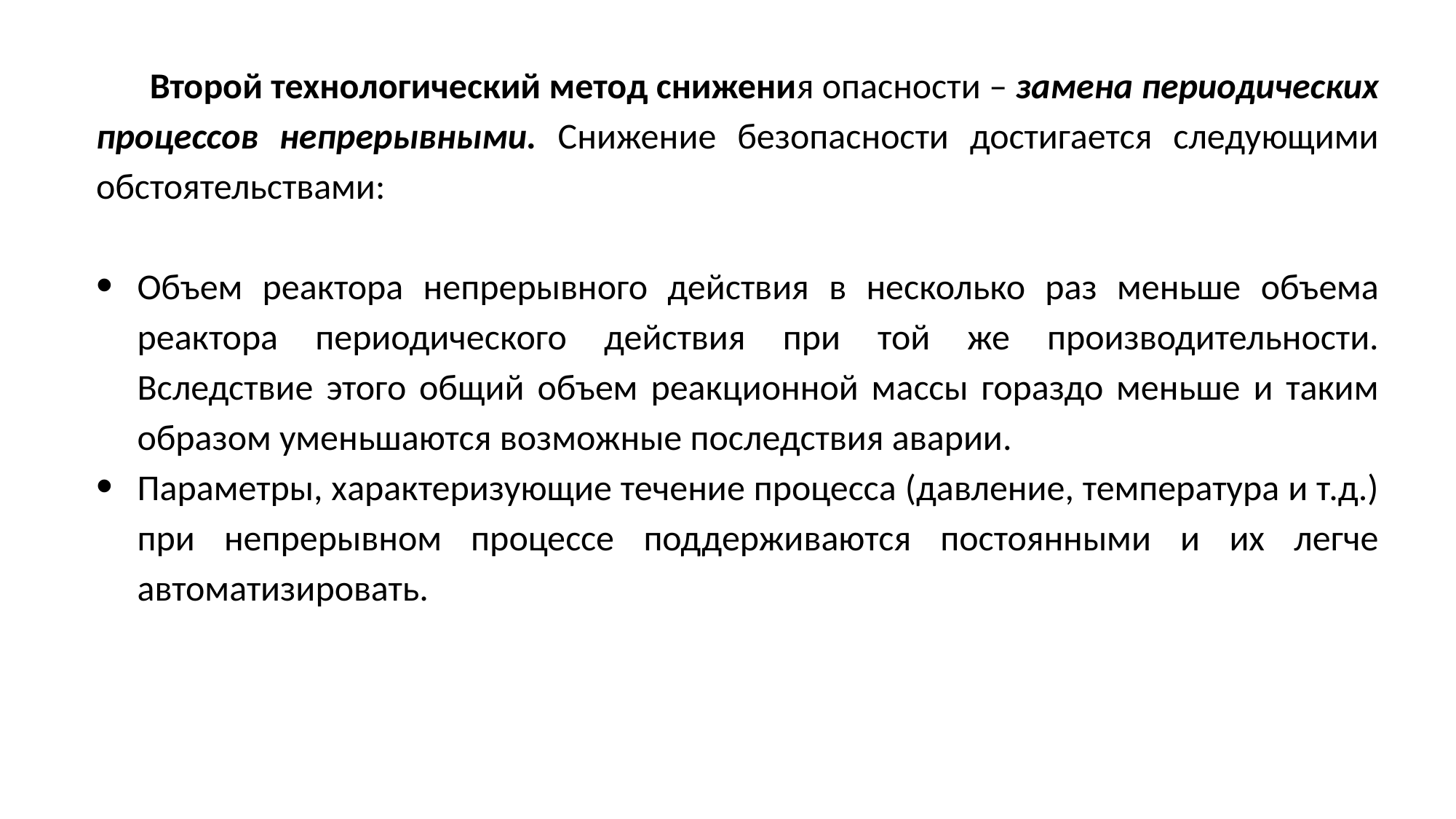

Второй технологический метод снижения опасности – замена периодических процессов непрерывными. Снижение безопасности достигается следующими обстоятельствами:

Объем реактора непрерывного действия в несколько раз меньше объема реактора периодического действия при той же производительности. Вследствие этого общий объем реакционной массы гораздо меньше и таким образом уменьшаются возможные последствия аварии.
Параметры, характеризующие течение процесса (давление, температура и т.д.) при непрерывном процессе поддерживаются постоянными и их легче автоматизировать.